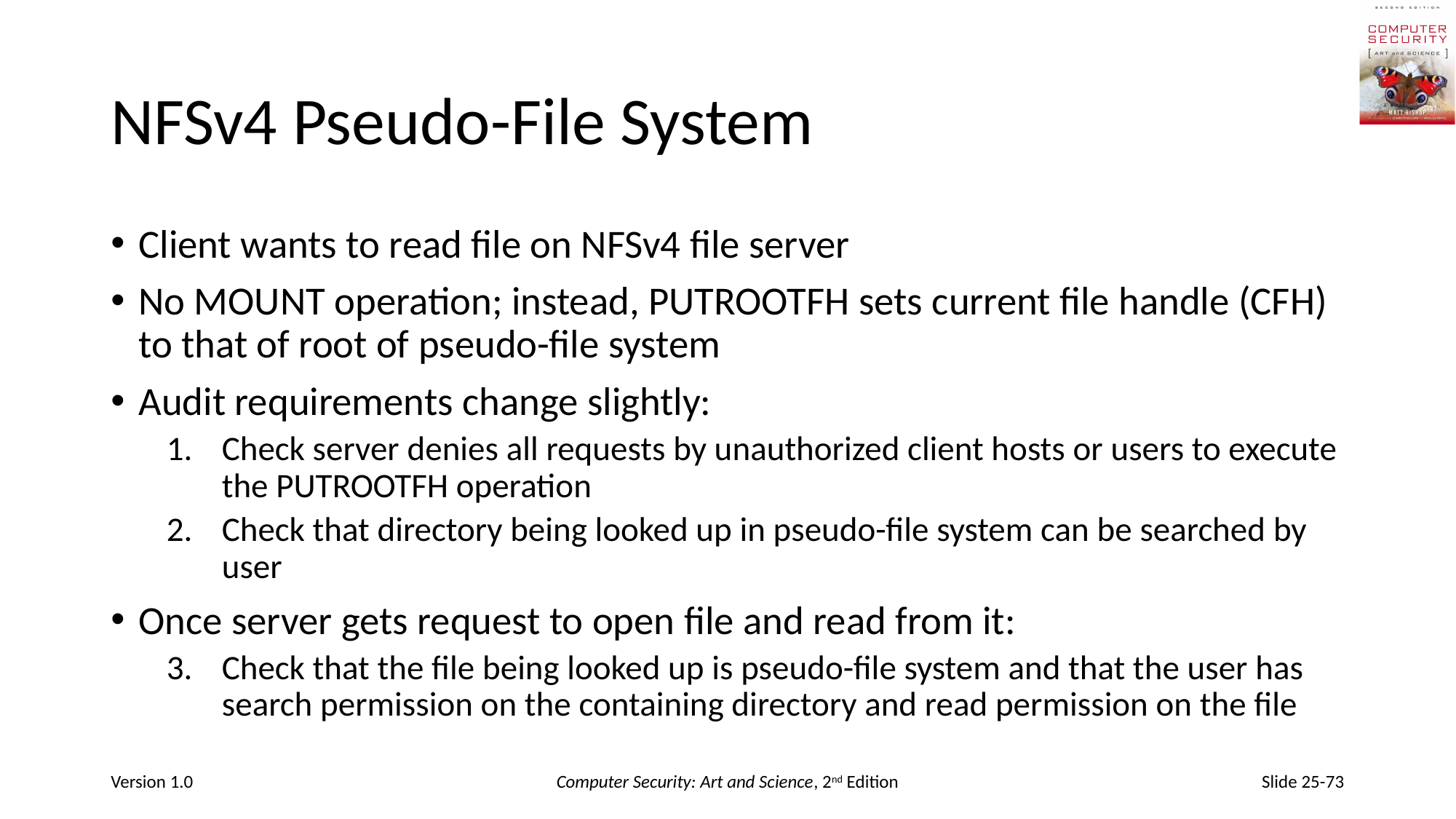

# NFSv4 Pseudo-File System
Client wants to read file on NFSv4 file server
No MOUNT operation; instead, PUTROOTFH sets current file handle (CFH) to that of root of pseudo-file system
Audit requirements change slightly:
Check server denies all requests by unauthorized client hosts or users to execute the PUTROOTFH operation
Check that directory being looked up in pseudo-file system can be searched by user
Once server gets request to open file and read from it:
Check that the file being looked up is pseudo-file system and that the user has search permission on the containing directory and read permission on the file

Version 1.0
Computer Security: Art and Science, 2nd Edition
Slide 25-73